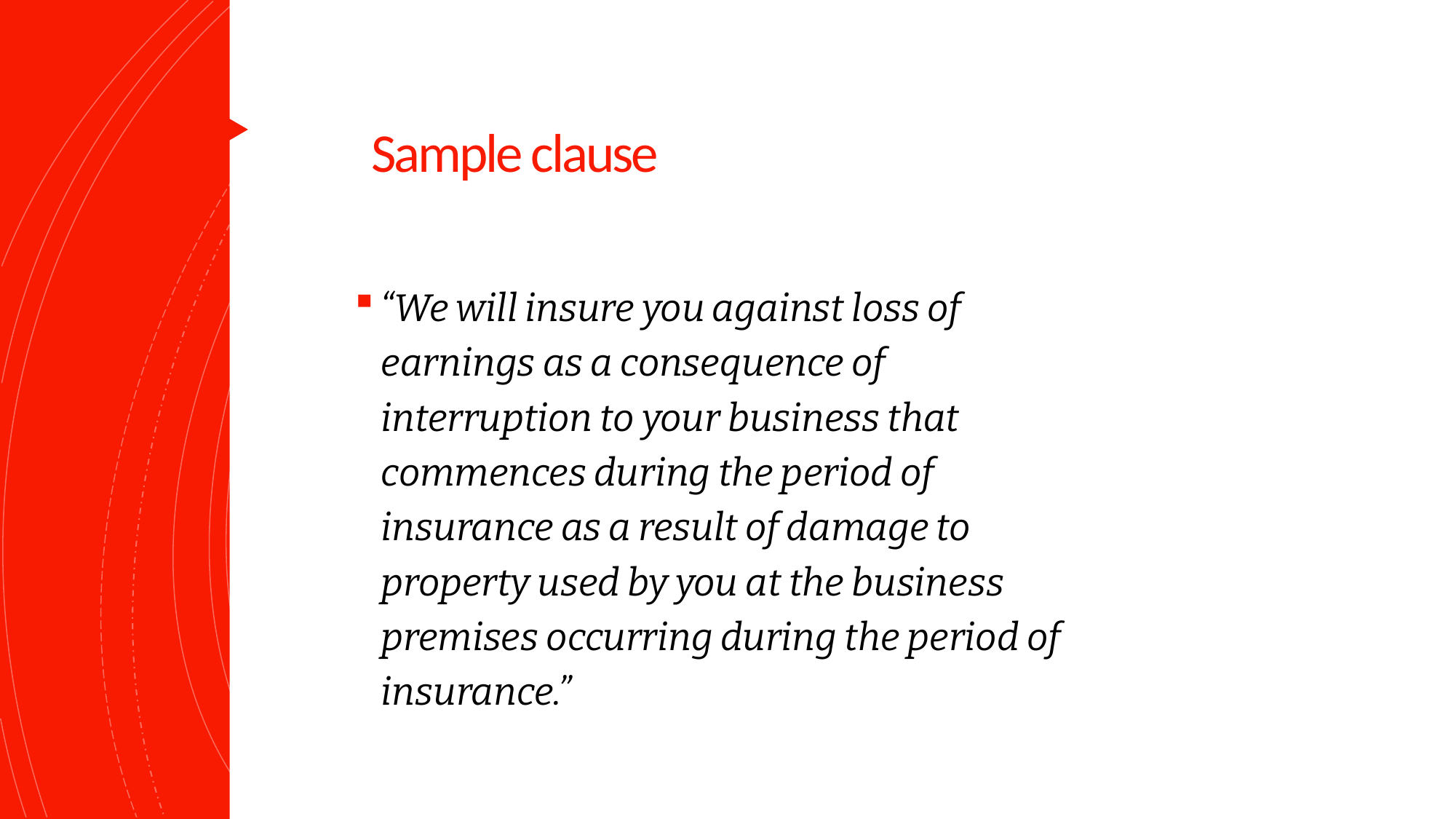

# Sample clause

“We will insure you against loss of earnings as a consequence of interruption to your business that commences during the period of insurance as a result of damage to property used by you at the business premises occurring during the period of insurance.”